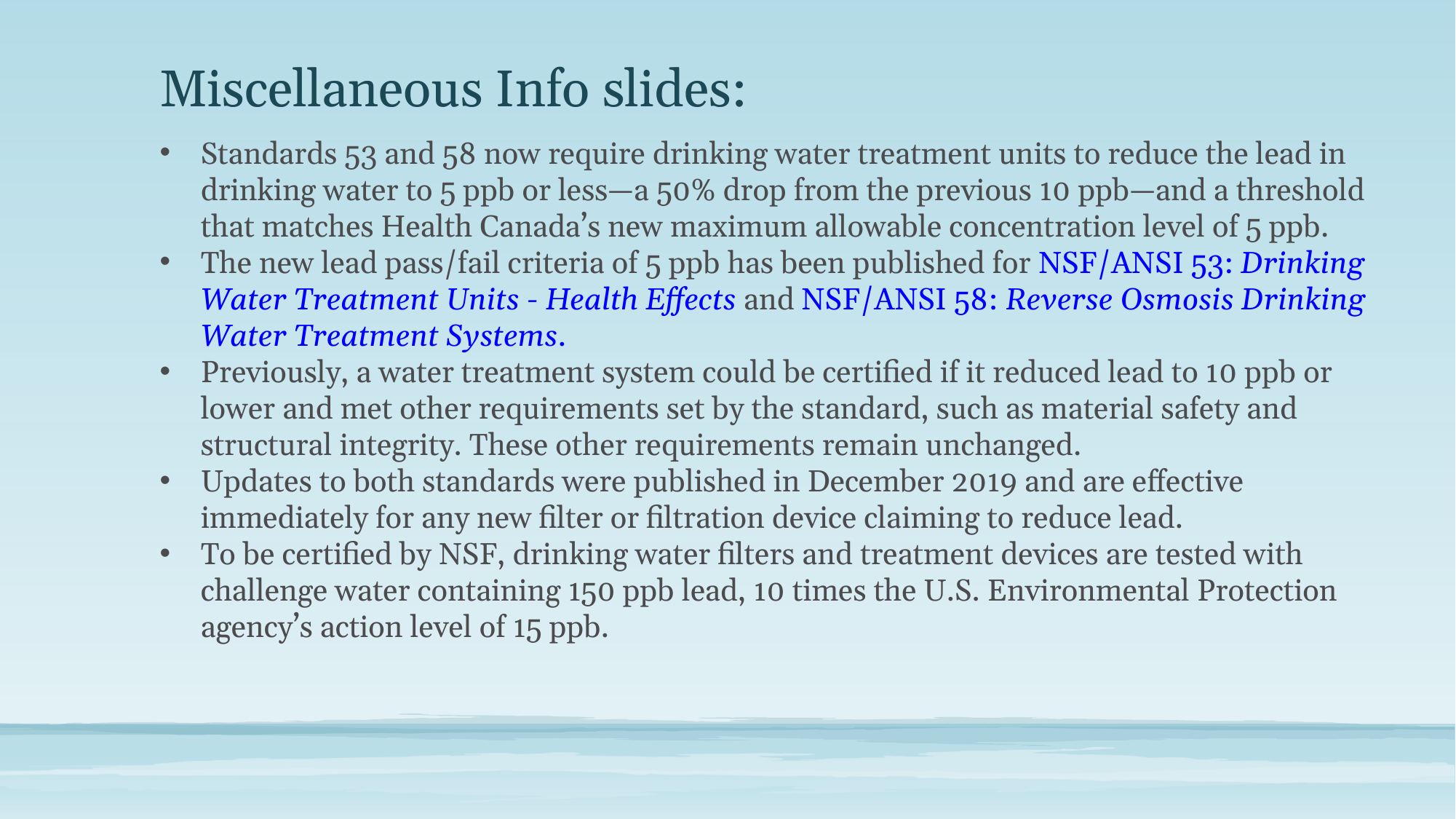

Miscellaneous Info slides:
Standards 53 and 58 now require drinking water treatment units to reduce the lead in drinking water to 5 ppb or less—a 50% drop from the previous 10 ppb—and a threshold that matches Health Canada’s new maximum allowable concentration level of 5 ppb.
The new lead pass/fail criteria of 5 ppb has been published for NSF/ANSI 53: Drinking Water Treatment Units - Health Effects and NSF/ANSI 58: Reverse Osmosis Drinking Water Treatment Systems.
Previously, a water treatment system could be certified if it reduced lead to 10 ppb or lower and met other requirements set by the standard, such as material safety and structural integrity. These other requirements remain unchanged.
Updates to both standards were published in December 2019 and are effective immediately for any new filter or filtration device claiming to reduce lead.
To be certified by NSF, drinking water filters and treatment devices are tested with challenge water containing 150 ppb lead, 10 times the U.S. Environmental Protection agency’s action level of 15 ppb.